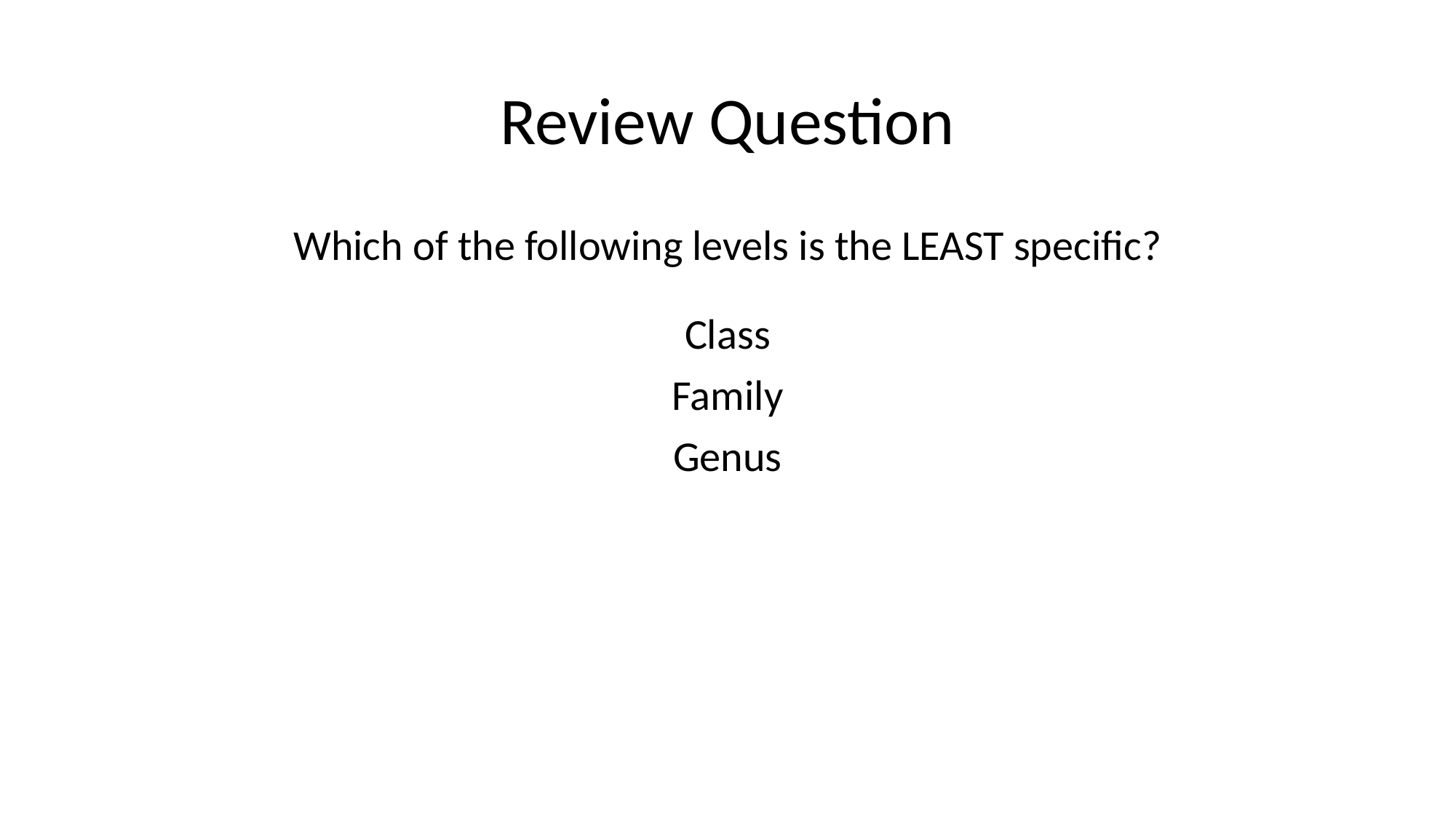

# Review Question
Which of the following levels is the LEAST specific?

Class
Family
Genus